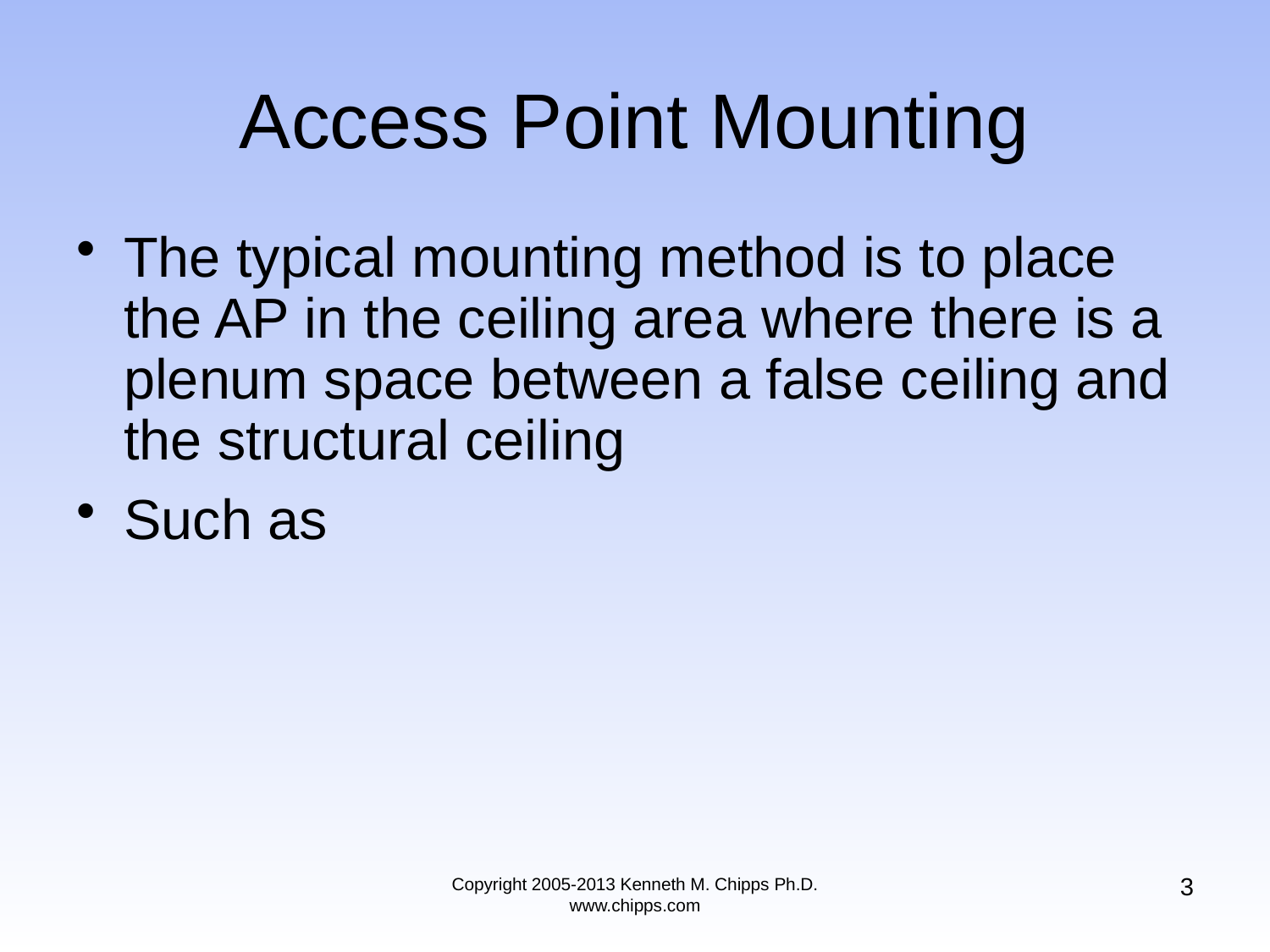

# Access Point Mounting
The typical mounting method is to place the AP in the ceiling area where there is a plenum space between a false ceiling and the structural ceiling
Such as
3
Copyright 2005-2013 Kenneth M. Chipps Ph.D. www.chipps.com